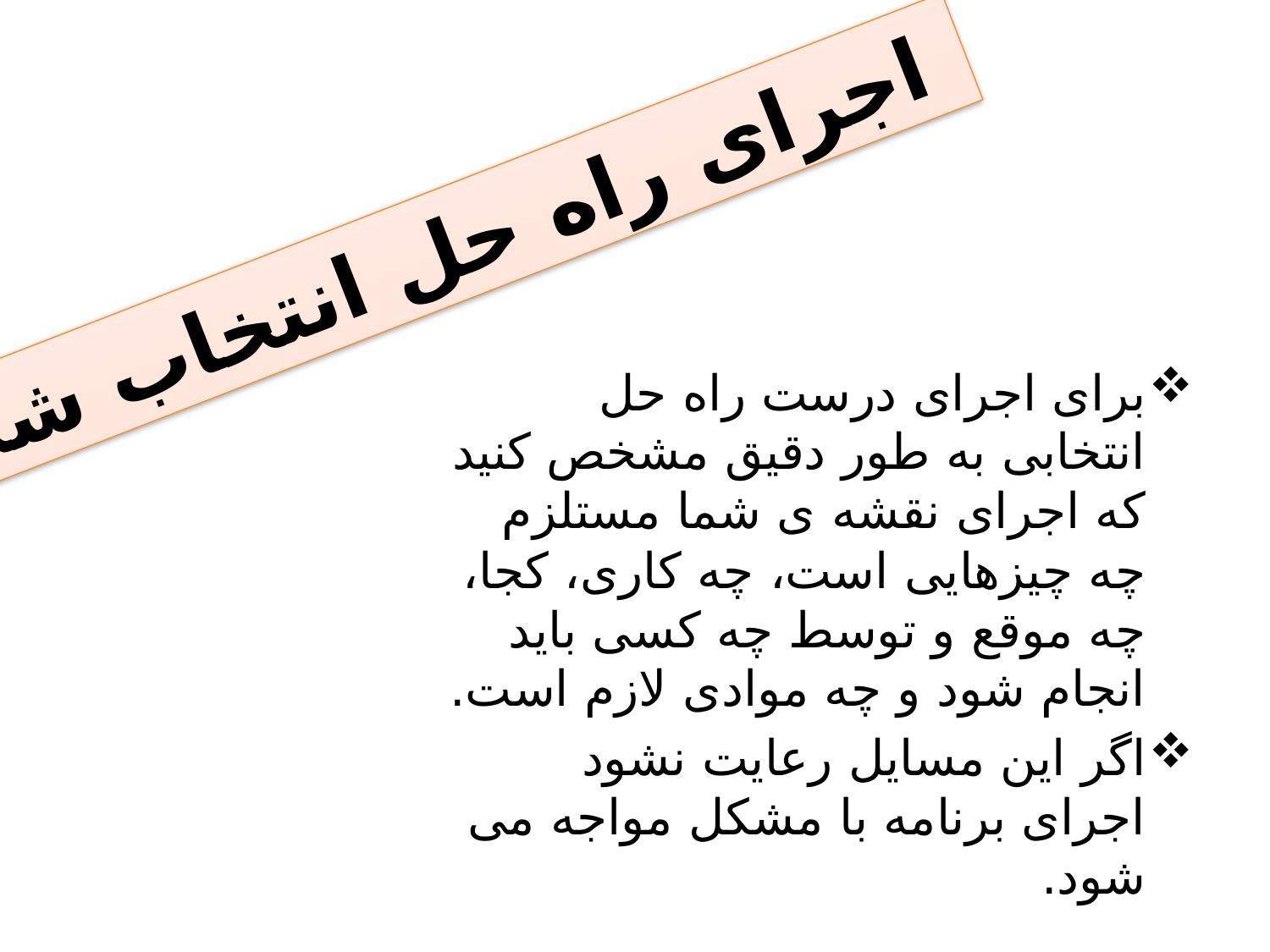

اجرای راه حل انتخاب شده

برای اجرای درست راه حل انتخابی به طور دقیق مشخص کنید که اجرای نقشه ی شما مستلزم چه چیزهایی است، چه کاری، کجا، چه موقع و توسط چه کسی باید انجام شود و چه موادی لازم است.
اگر این مسایل رعایت نشود اجرای برنامه با مشکل مواجه می شود.